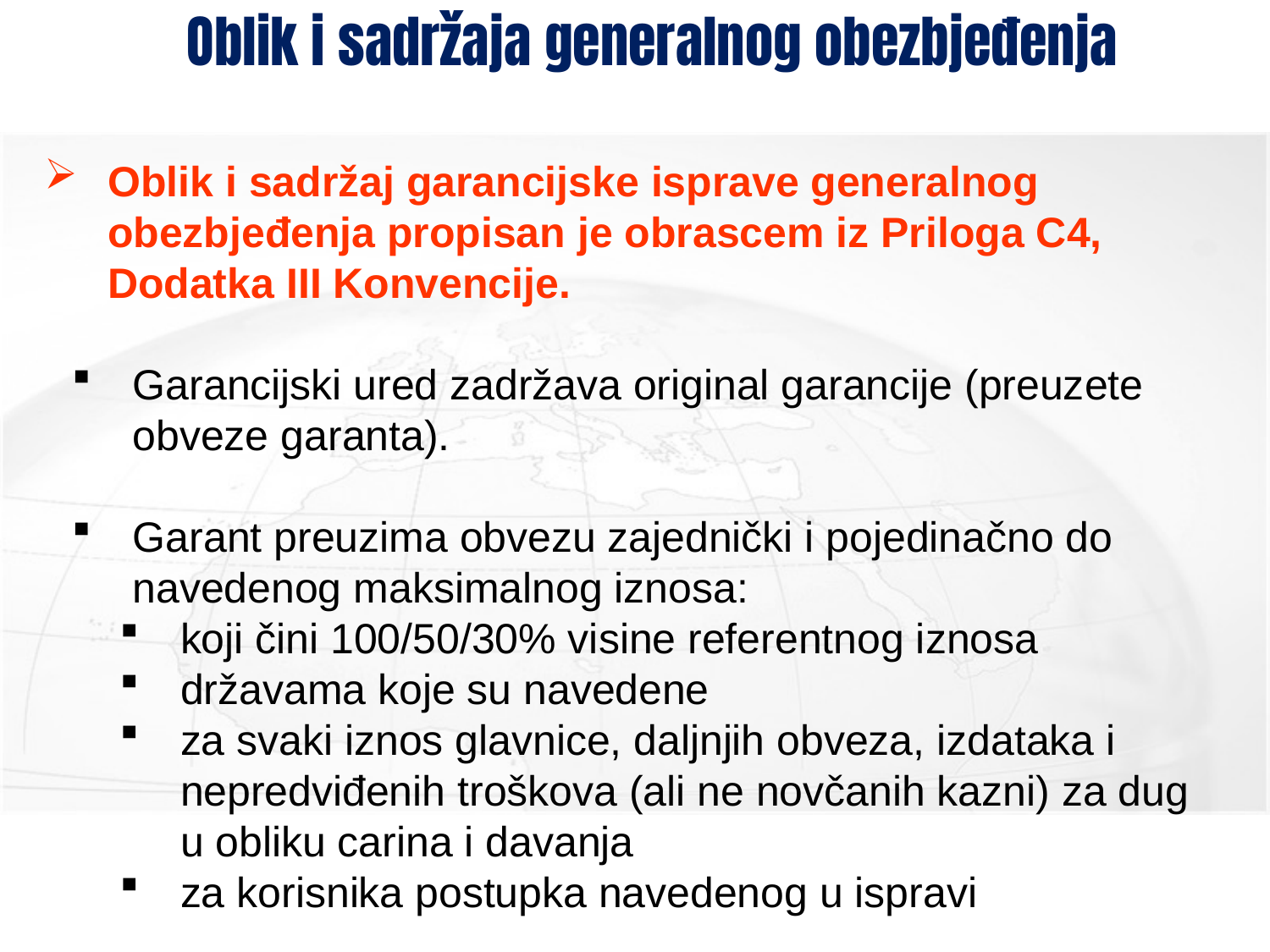

# Oblik i sadržaja generalnog obezbjeđenja
Oblik i sadržaj garancijske isprave generalnog obezbjeđenja propisan je obrascem iz Priloga C4, Dodatka III Konvencije.

Garancijski ured zadržava original garancije (preuzete obveze garanta).

Garant preuzima obvezu zajednički i pojedinačno do navedenog maksimalnog iznosa:
koji čini 100/50/30% visine referentnog iznosa
državama koje su navedene
za svaki iznos glavnice, daljnjih obveza, izdataka i nepredviđenih troškova (ali ne novčanih kazni) za dug u obliku carina i davanja
za korisnika postupka navedenog u ispravi